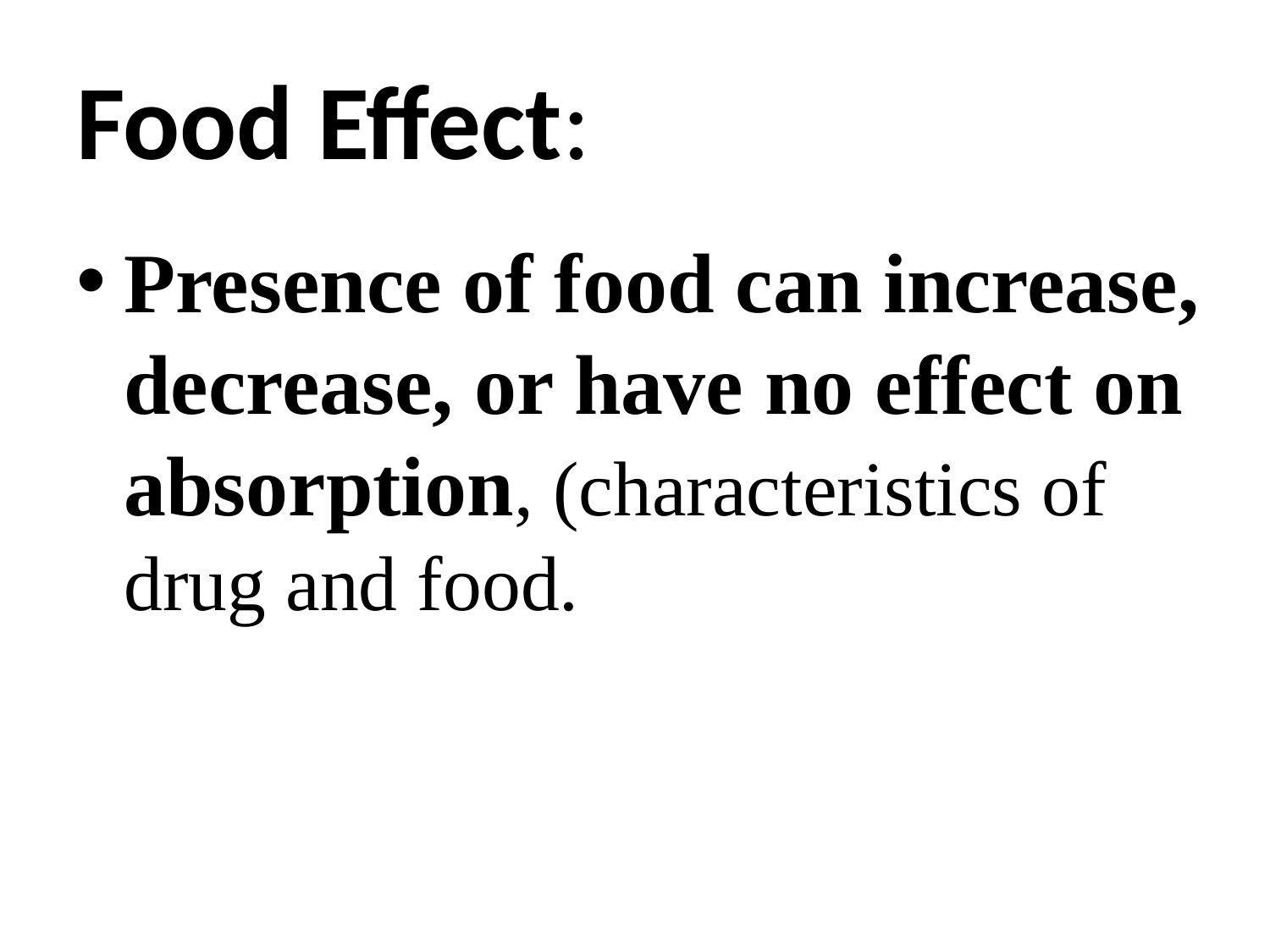

# Food Effect:
Presence of food can increase, decrease, or have no effect on absorption, (characteristics of drug and food.